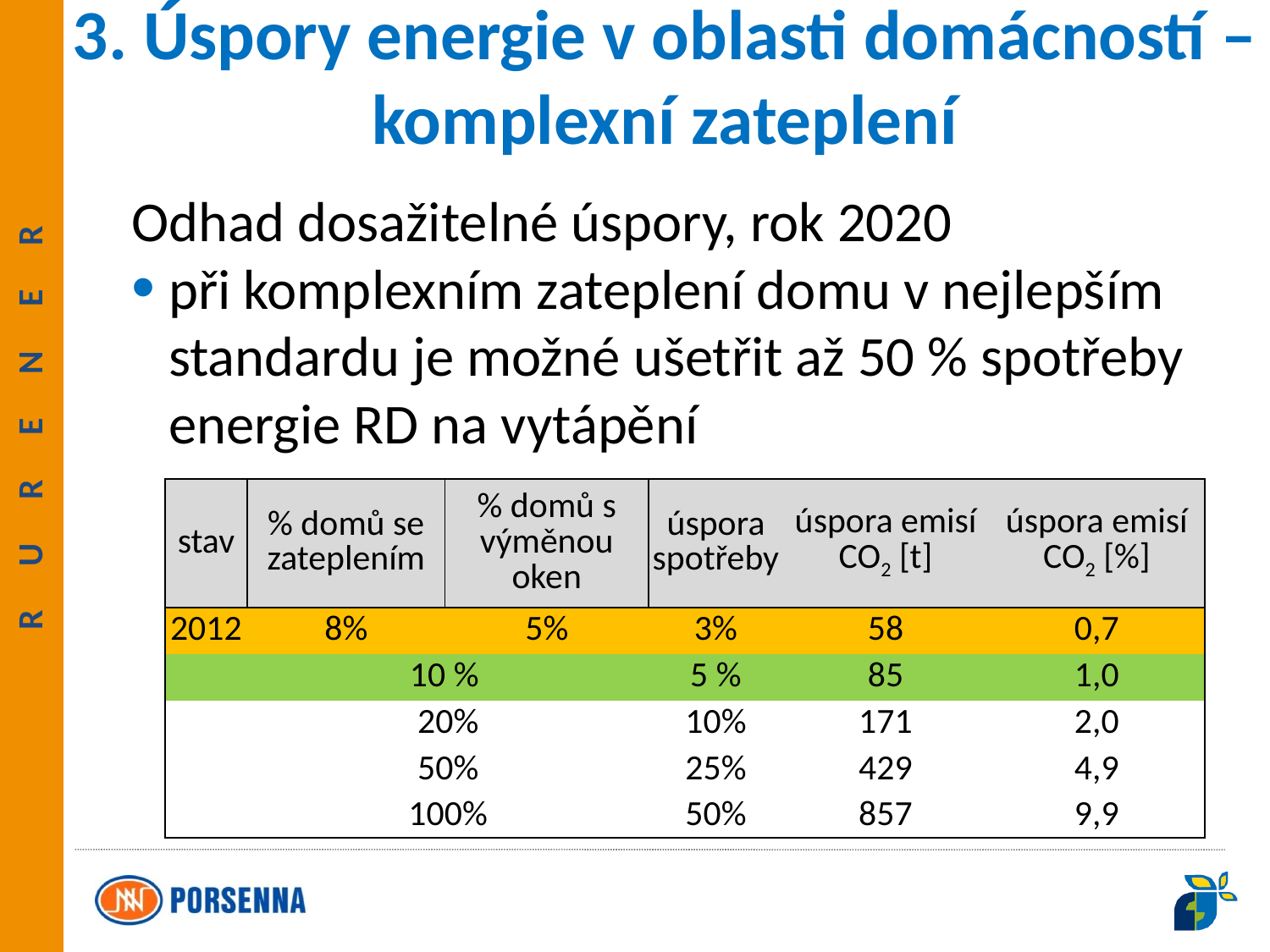

3. Úspory energie v oblasti domácností – komplexní zateplení

Odhad dosažitelné úspory, rok 2020
při komplexním zateplení domu v nejlepším standardu je možné ušetřit až 50 % spotřeby energie RD na vytápění
| stav | % domů se zateplením | % domů s výměnou oken | úspora spotřeby | úspora emisí CO2 [t] | úspora emisí CO2 [%] |
| --- | --- | --- | --- | --- | --- |
| 2012 | 8% | 5% | 3% | 58 | 0,7 |
|  | 10 % |  | 5 % | 85 | 1,0 |
|  | 20% |  | 10% | 171 | 2,0 |
|  | 50% |  | 25% | 429 | 4,9 |
|  | 100% |  | 50% | 857 | 9,9 |